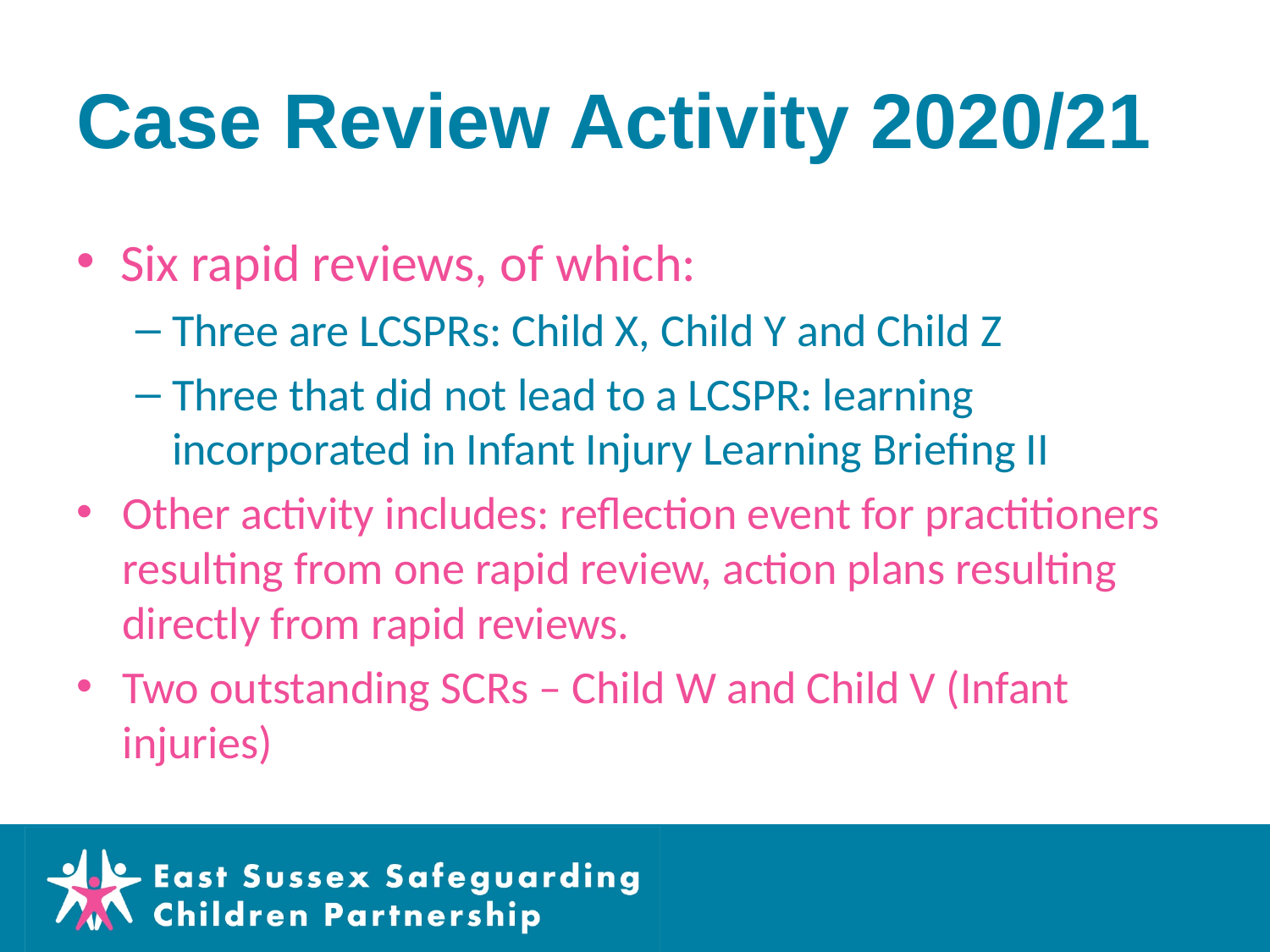

# Case Review Activity 2020/21
Six rapid reviews, of which:
Three are LCSPRs: Child X, Child Y and Child Z
Three that did not lead to a LCSPR: learning incorporated in Infant Injury Learning Briefing II
Other activity includes: reflection event for practitioners resulting from one rapid review, action plans resulting directly from rapid reviews.
Two outstanding SCRs – Child W and Child V (Infant injuries)

7